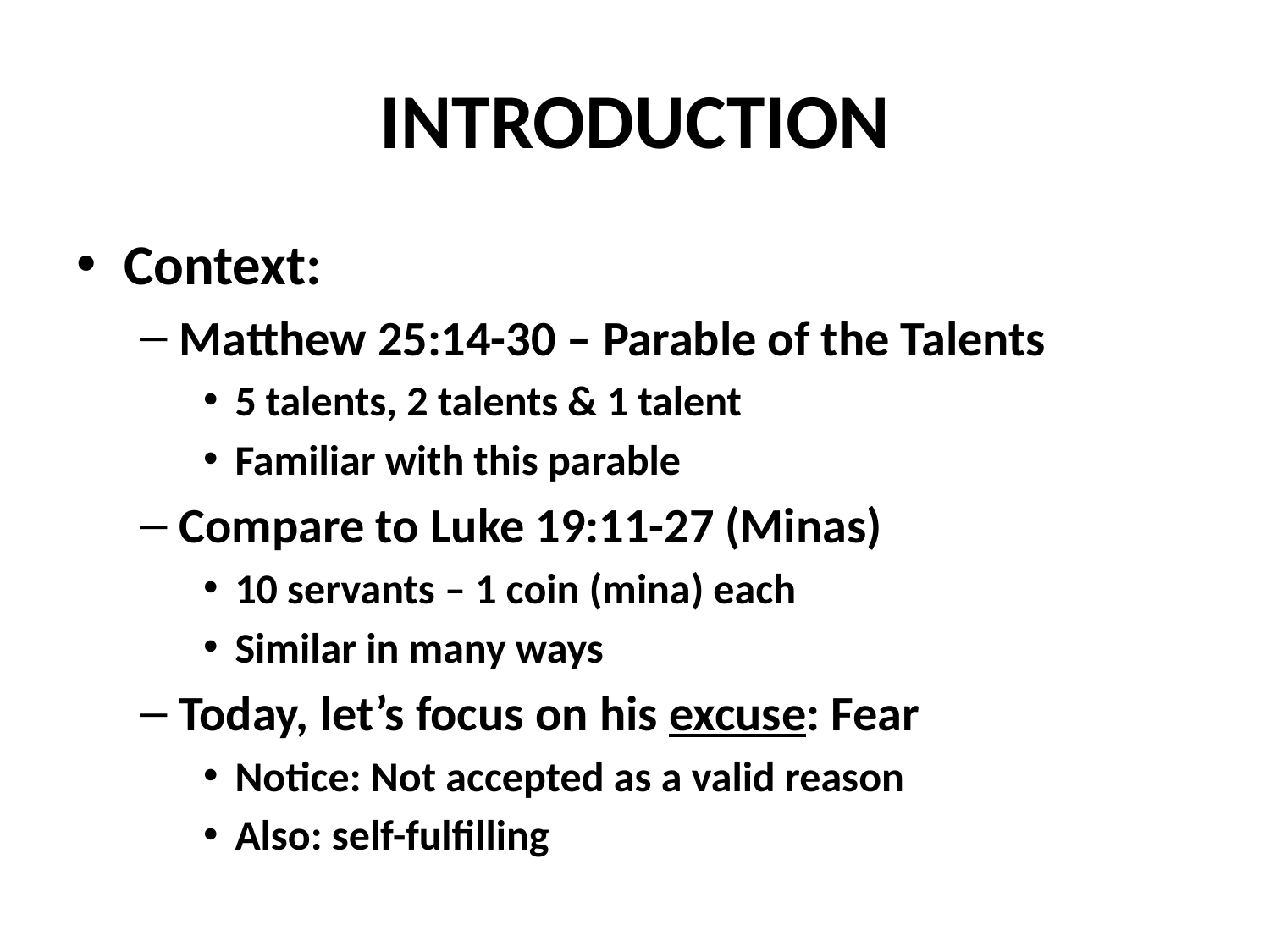

# INTRODUCTION
Context:
Matthew 25:14-30 – Parable of the Talents
5 talents, 2 talents & 1 talent
Familiar with this parable
Compare to Luke 19:11-27 (Minas)
10 servants – 1 coin (mina) each
Similar in many ways
Today, let’s focus on his excuse: Fear
Notice: Not accepted as a valid reason
Also: self-fulfilling